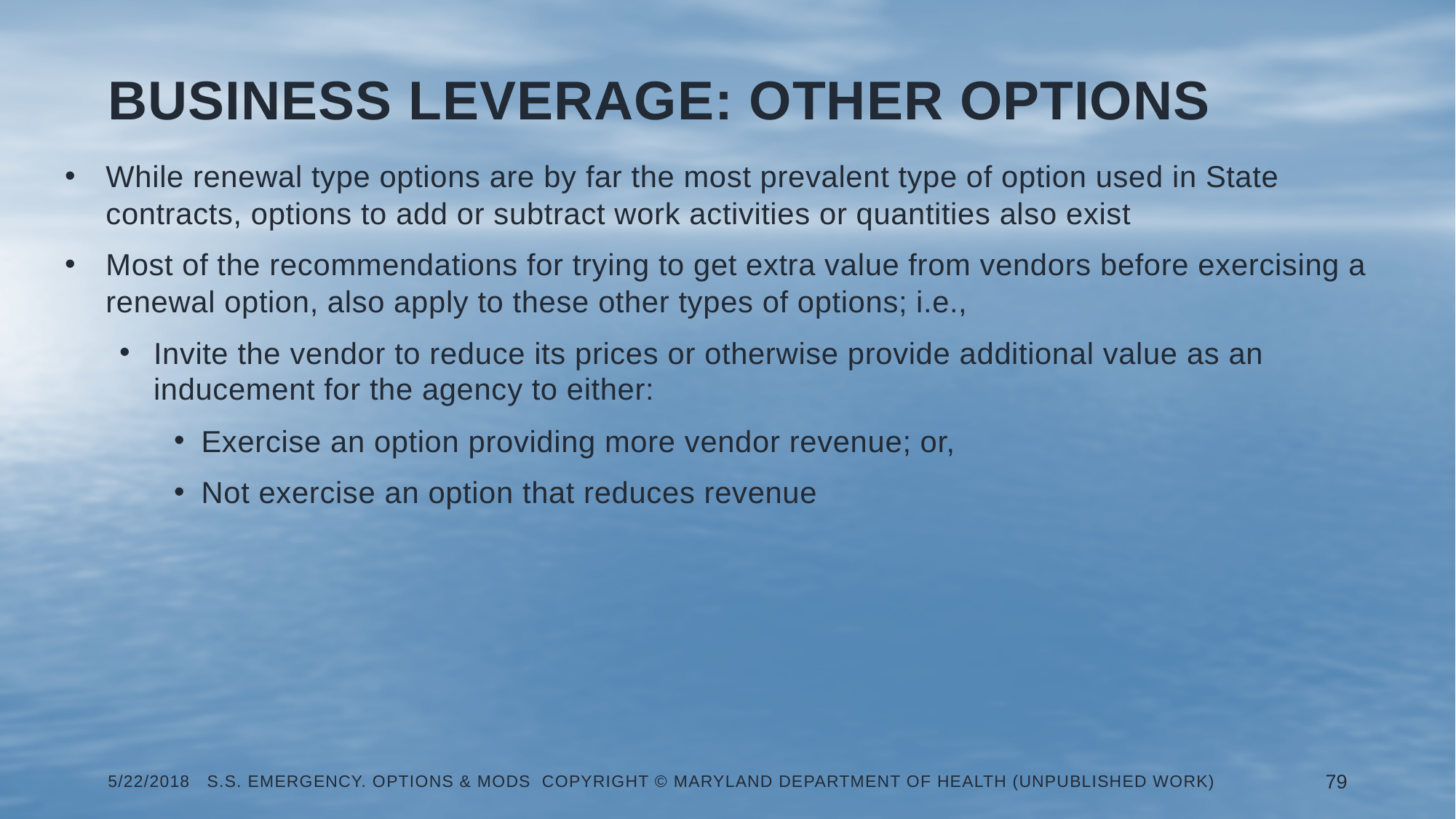

# Business Leverage: Other Options
While renewal type options are by far the most prevalent type of option used in State contracts, options to add or subtract work activities or quantities also exist
Most of the recommendations for trying to get extra value from vendors before exercising a renewal option, also apply to these other types of options; i.e.,
Invite the vendor to reduce its prices or otherwise provide additional value as an inducement for the agency to either:
Exercise an option providing more vendor revenue; or,
Not exercise an option that reduces revenue
5/22/2018   S.S. Emergency. Options & Mods  Copyright © Maryland Department of Health (Unpublished Work)
79